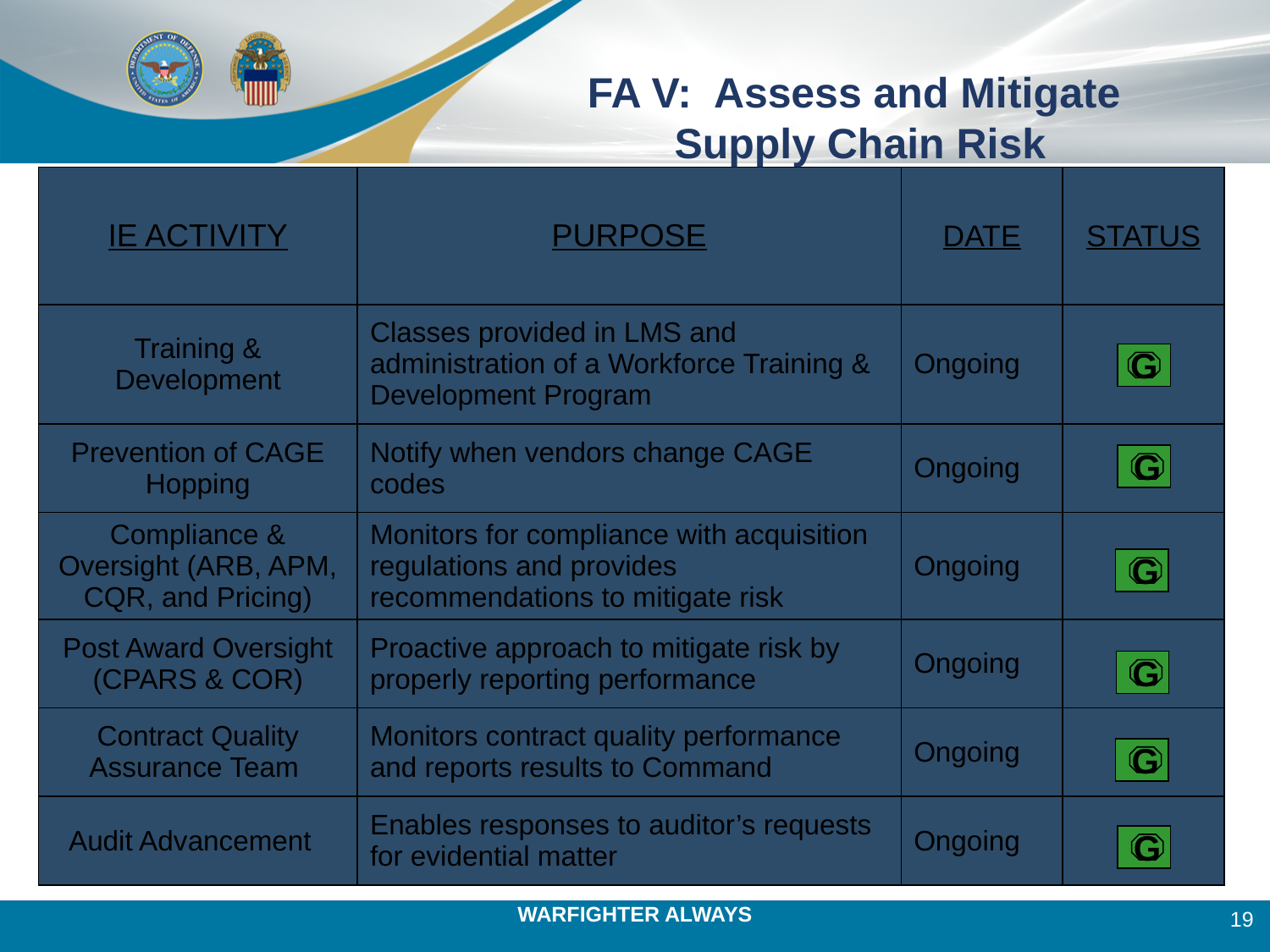

FA V:  Assess and Mitigate
Supply Chain Risk
| IE ACTIVITY | PURPOSE | DATE | STATUS |
| --- | --- | --- | --- |
| Training & Development | Classes provided in LMS and administration of a Workforce Training & Development Program | Ongoing |  |
| Prevention of CAGE Hopping | Notify when vendors change CAGE codes | Ongoing |  |
| Compliance & Oversight (ARB, APM, CQR, and Pricing) | Monitors for compliance with acquisition regulations and provides recommendations to mitigate risk | Ongoing |  |
| Post Award Oversight (CPARS & COR) | Proactive approach to mitigate risk by properly reporting performance | Ongoing |  |
| Contract Quality Assurance Team | Monitors contract quality performance and reports results to Command | Ongoing |  |
| Audit Advancement | Enables responses to auditor’s requests for evidential matter | Ongoing |  |

G

G

G

G

G

G
19